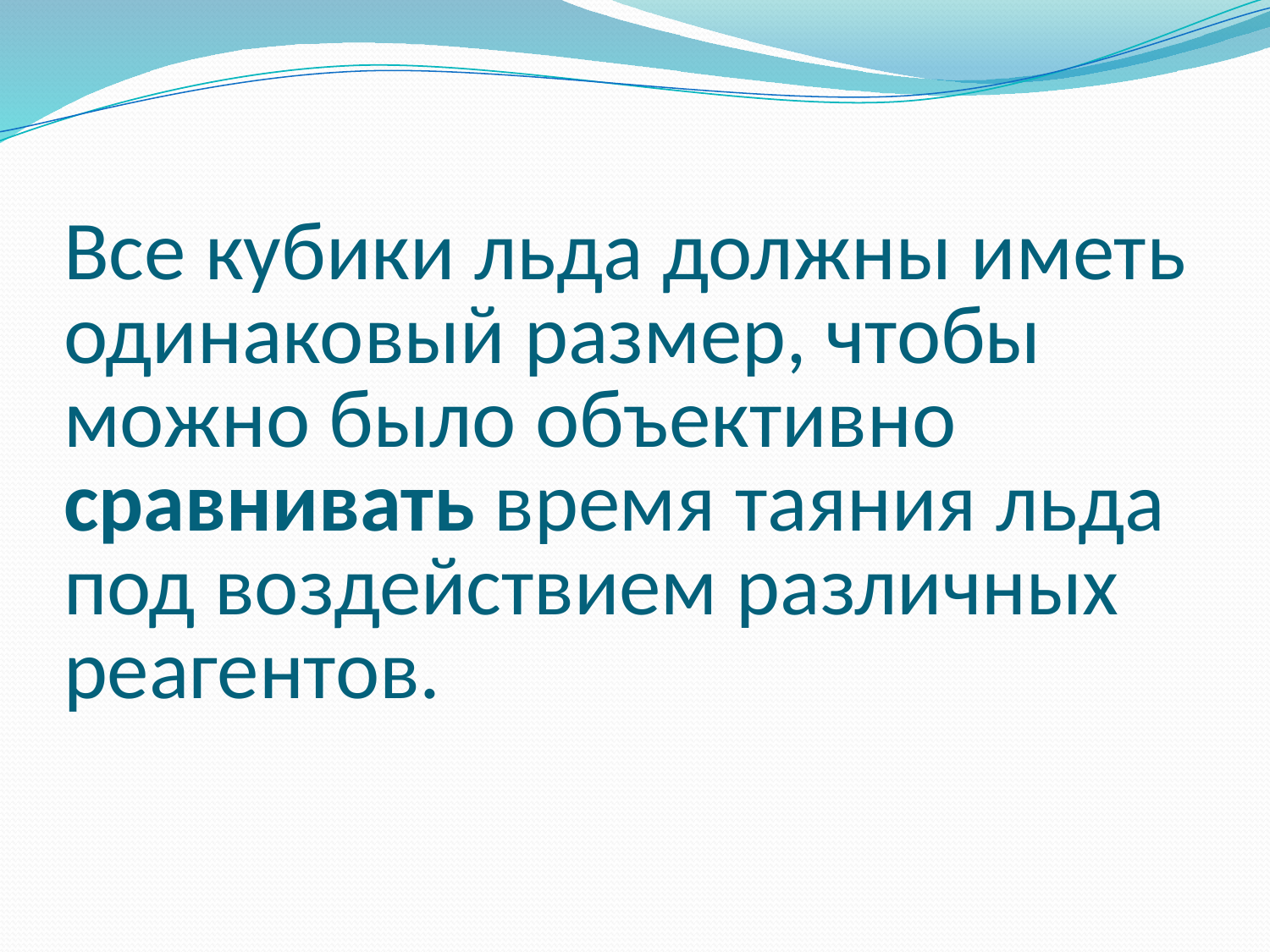

# Все кубики льда должны иметь одинаковый размер, чтобы можно было объективно сравнивать время таяния льда под воздействием различных реагентов.